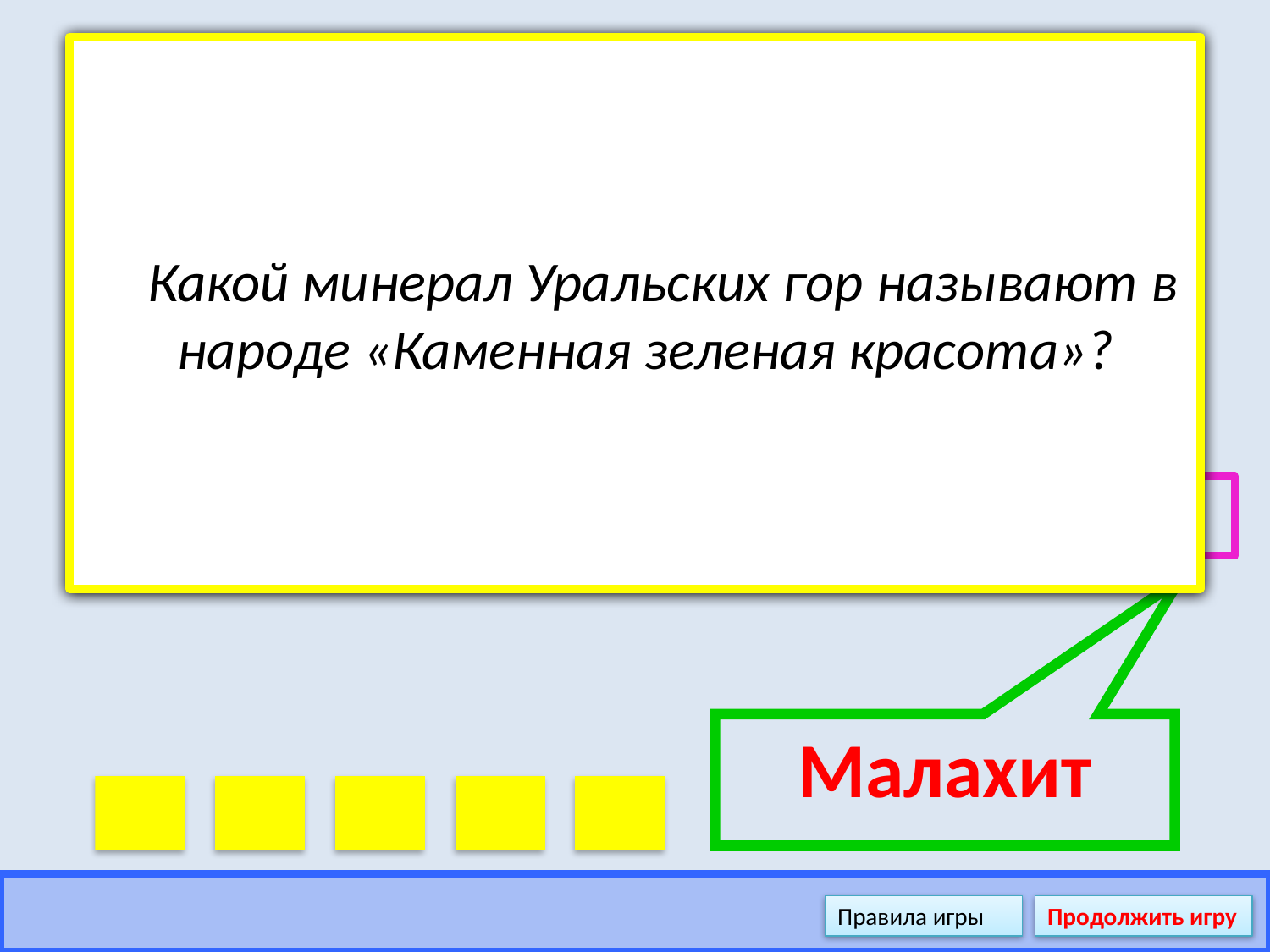

# ВНИМАНИЕ!  ВОПРОС

1
     Какой минерал Уральских гор называют в народе «Каменная зеленая красота»?
Правильный ответ
Малахит

Правила игры
Продолжить игру